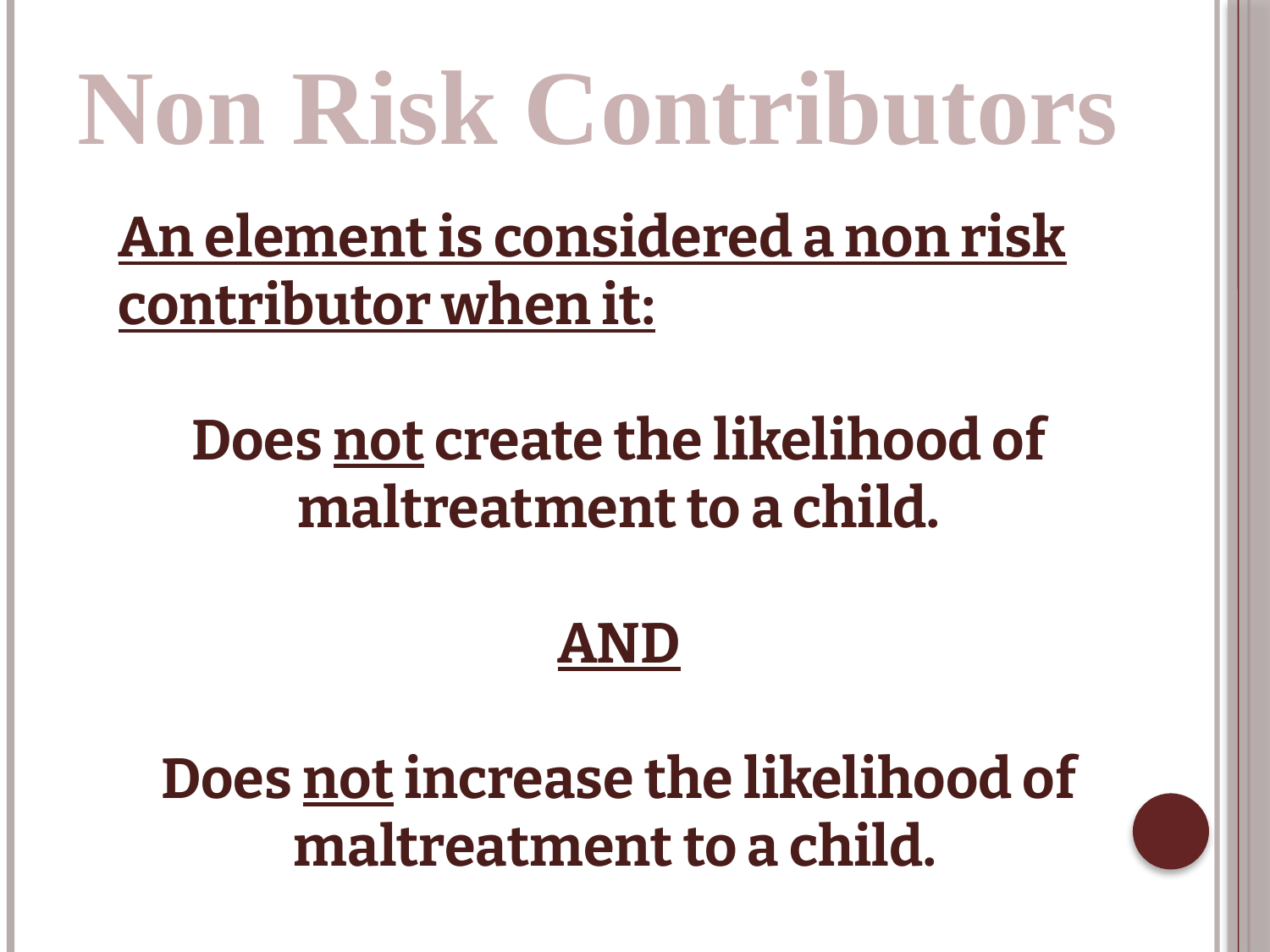

Non Risk Contributors

An element is considered a non risk contributor when it:

Does not create the likelihood of maltreatment to a child.

AND

Does not increase the likelihood of maltreatment to a child.